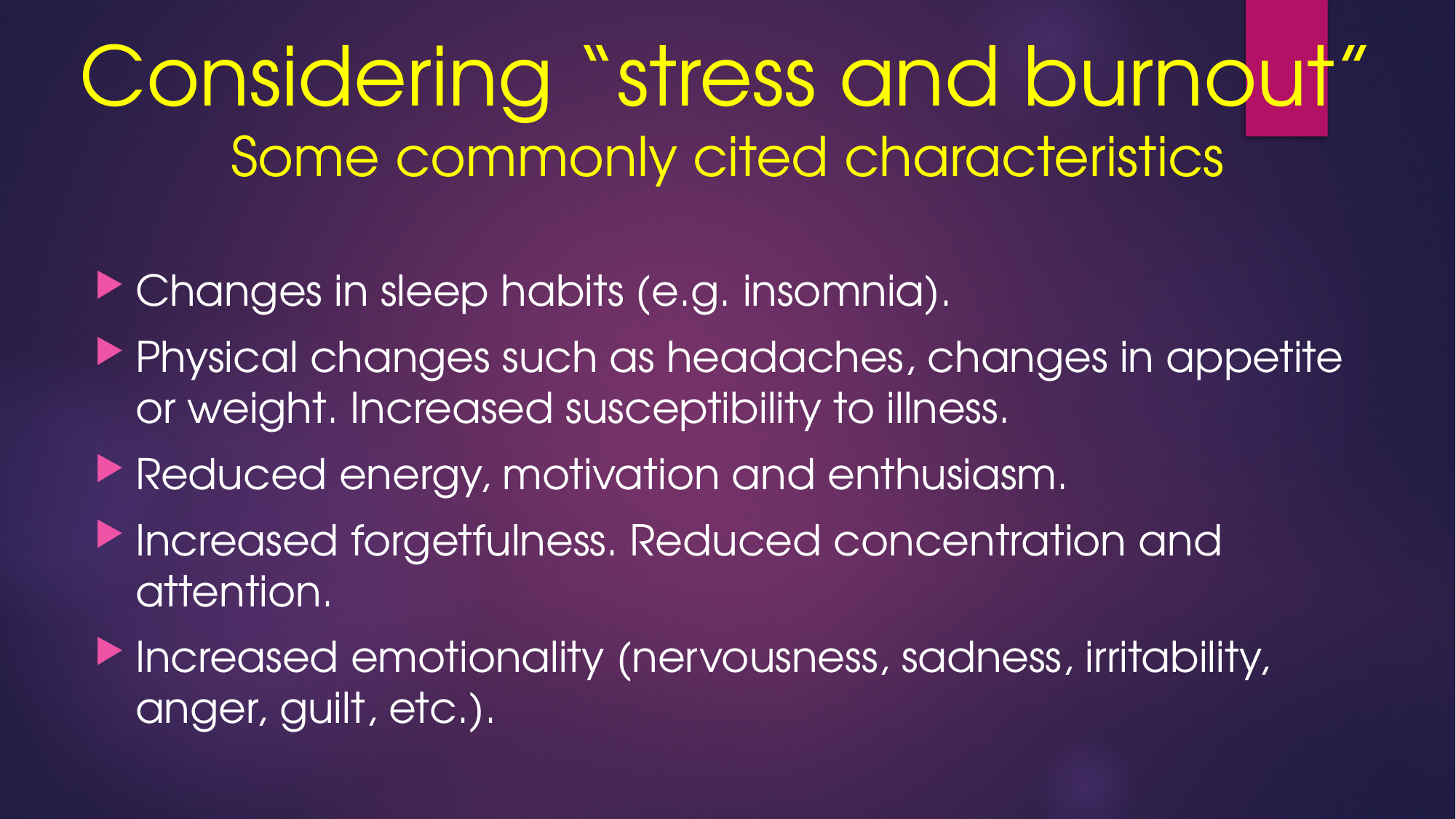

# Considering “stress and burnout” Some commonly cited characteristics
Changes in sleep habits (e.g. insomnia).
Physical changes such as headaches, changes in appetite or weight. Increased susceptibility to illness.
Reduced energy, motivation and enthusiasm.
Increased forgetfulness. Reduced concentration and attention.
Increased emotionality (nervousness, sadness, irritability, anger, guilt, etc.).